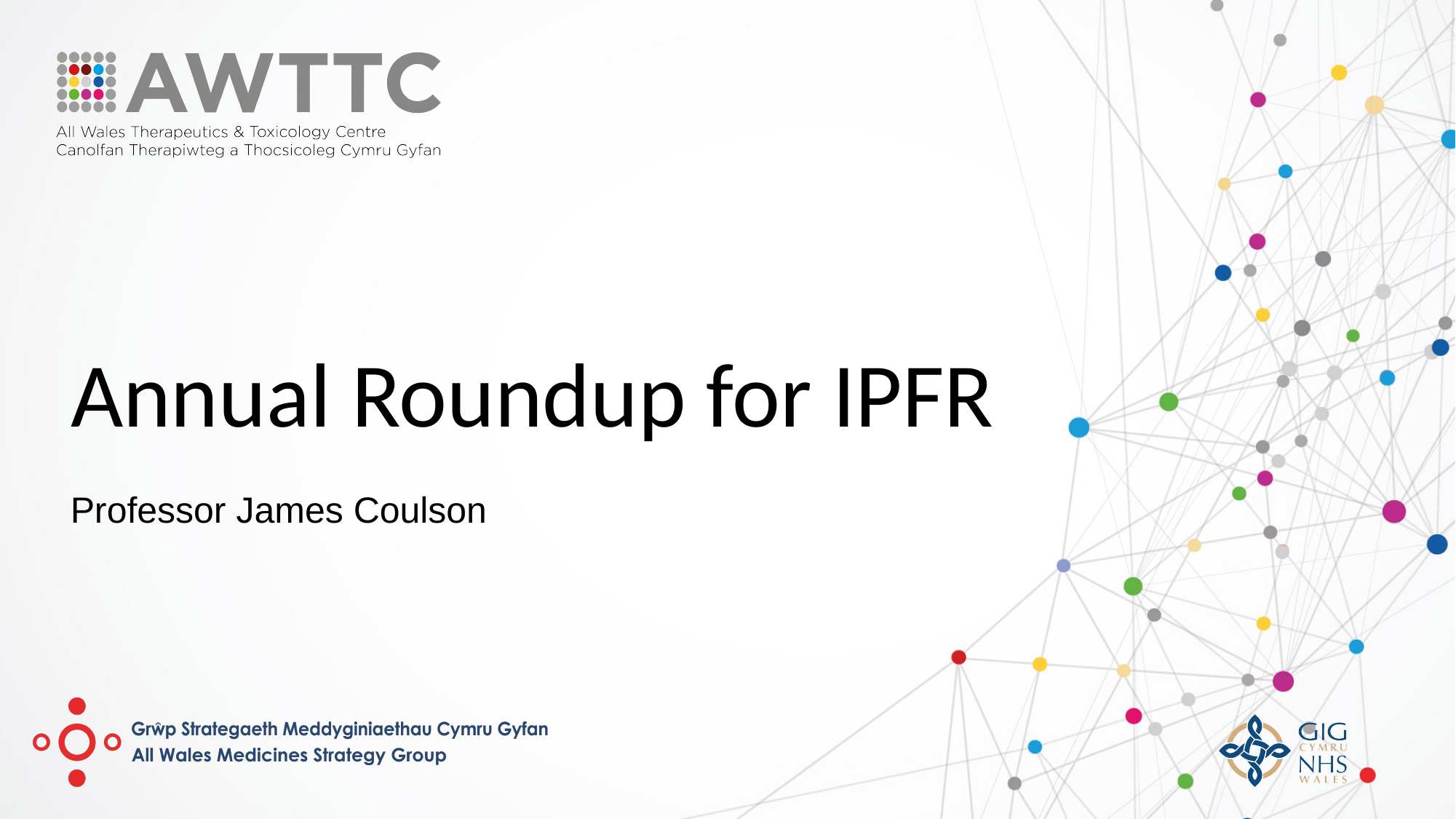

# Annual Roundup for IPFR
Professor James Coulson